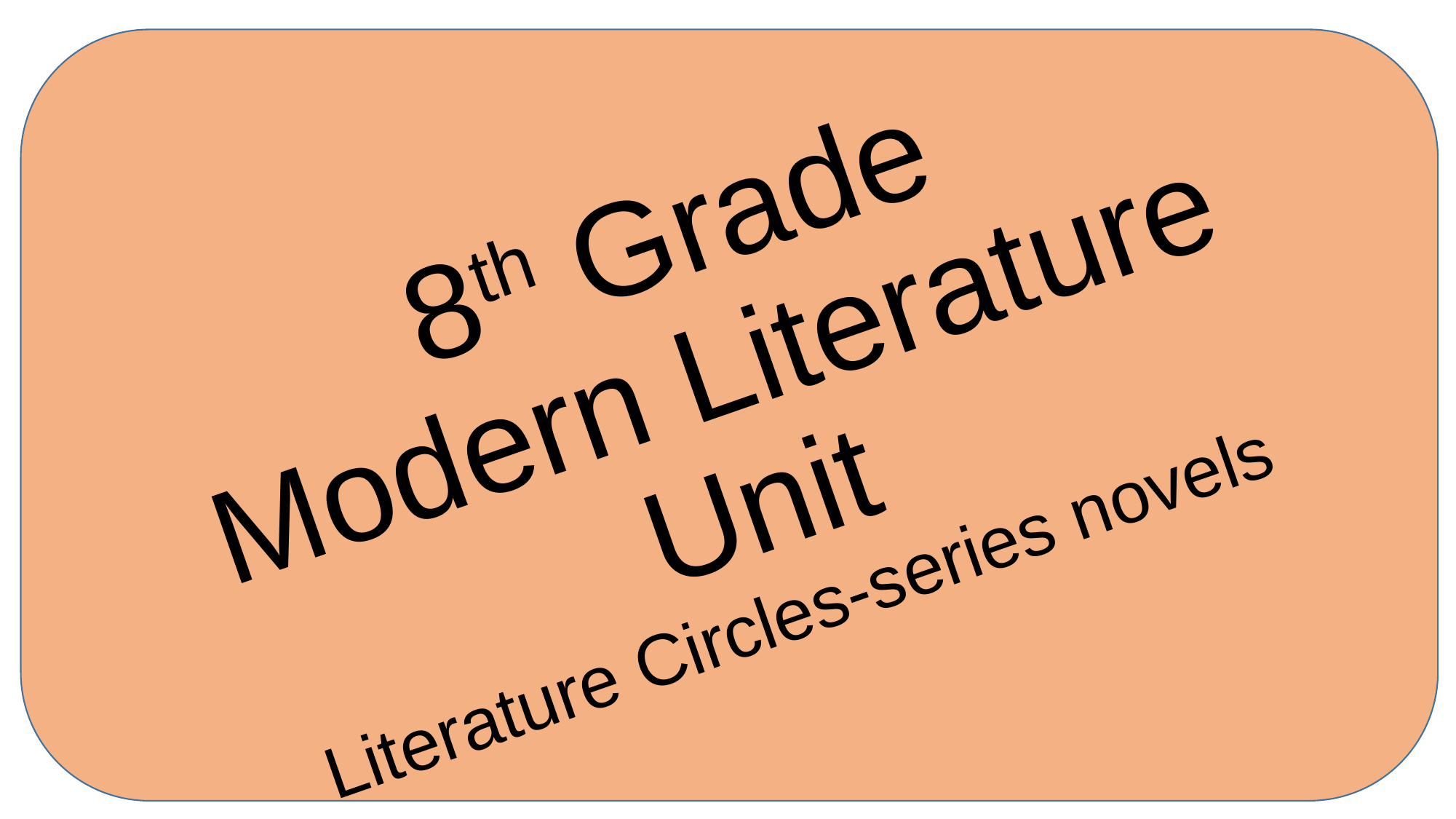

# 8th Grade Modern Literature Unit Literature Circles-series novels